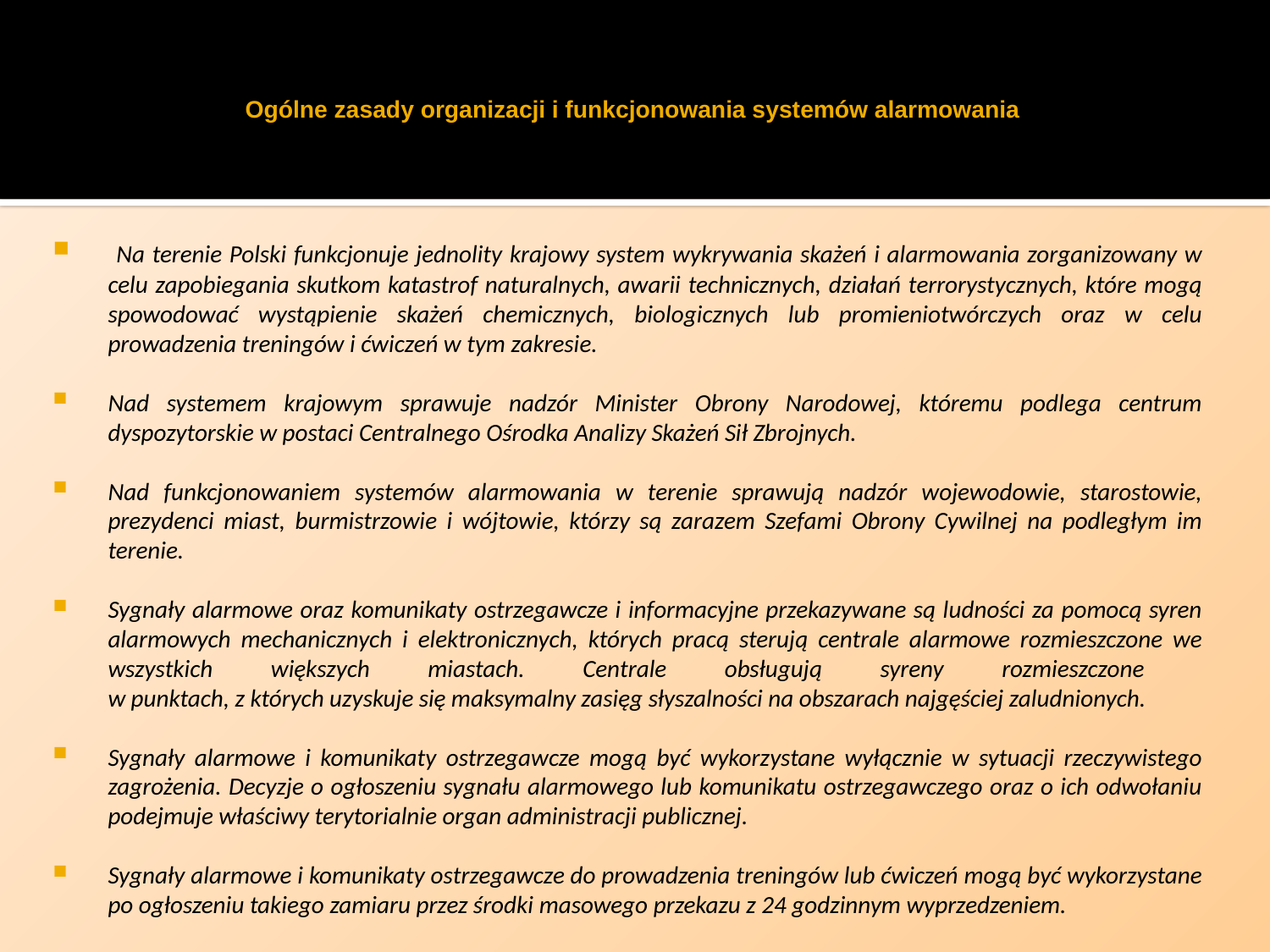

# Ogólne zasady organizacji i funkcjonowania systemów alarmowania
 Na terenie Polski funkcjonuje jednolity krajowy system wykrywania skażeń i alarmowania zorganizowany w celu zapobiegania skutkom katastrof naturalnych, awarii technicznych, działań terrorystycznych, które mogą spowodować wystąpienie skażeń chemicznych, biologicznych lub promieniotwórczych oraz w celu prowadzenia treningów i ćwiczeń w tym zakresie.

Nad systemem krajowym sprawuje nadzór Minister Obrony Narodowej, któremu podlega centrum dyspozytorskie w postaci Centralnego Ośrodka Analizy Skażeń Sił Zbrojnych.

Nad funkcjonowaniem systemów alarmowania w terenie sprawują nadzór wojewodowie, starostowie, prezydenci miast, burmistrzowie i wójtowie, którzy są zarazem Szefami Obrony Cywilnej na podległym im terenie.

Sygnały alarmowe oraz komunikaty ostrzegawcze i informacyjne przekazywane są ludności za pomocą syren alarmowych mechanicznych i elektronicznych, których pracą sterują centrale alarmowe rozmieszczone we wszystkich większych miastach. Centrale obsługują syreny rozmieszczone
w punktach, z których uzyskuje się maksymalny zasięg słyszalności na obszarach najgęściej zaludnionych.

Sygnały alarmowe i komunikaty ostrzegawcze mogą być wykorzystane wyłącznie w sytuacji rzeczywistego zagrożenia. Decyzje o ogłoszeniu sygnału alarmowego lub komunikatu ostrzegawczego oraz o ich odwołaniu podejmuje właściwy terytorialnie organ administracji publicznej.

Sygnały alarmowe i komunikaty ostrzegawcze do prowadzenia treningów lub ćwiczeń mogą być wykorzystane po ogłoszeniu takiego zamiaru przez środki masowego przekazu z 24 godzinnym wyprzedzeniem.